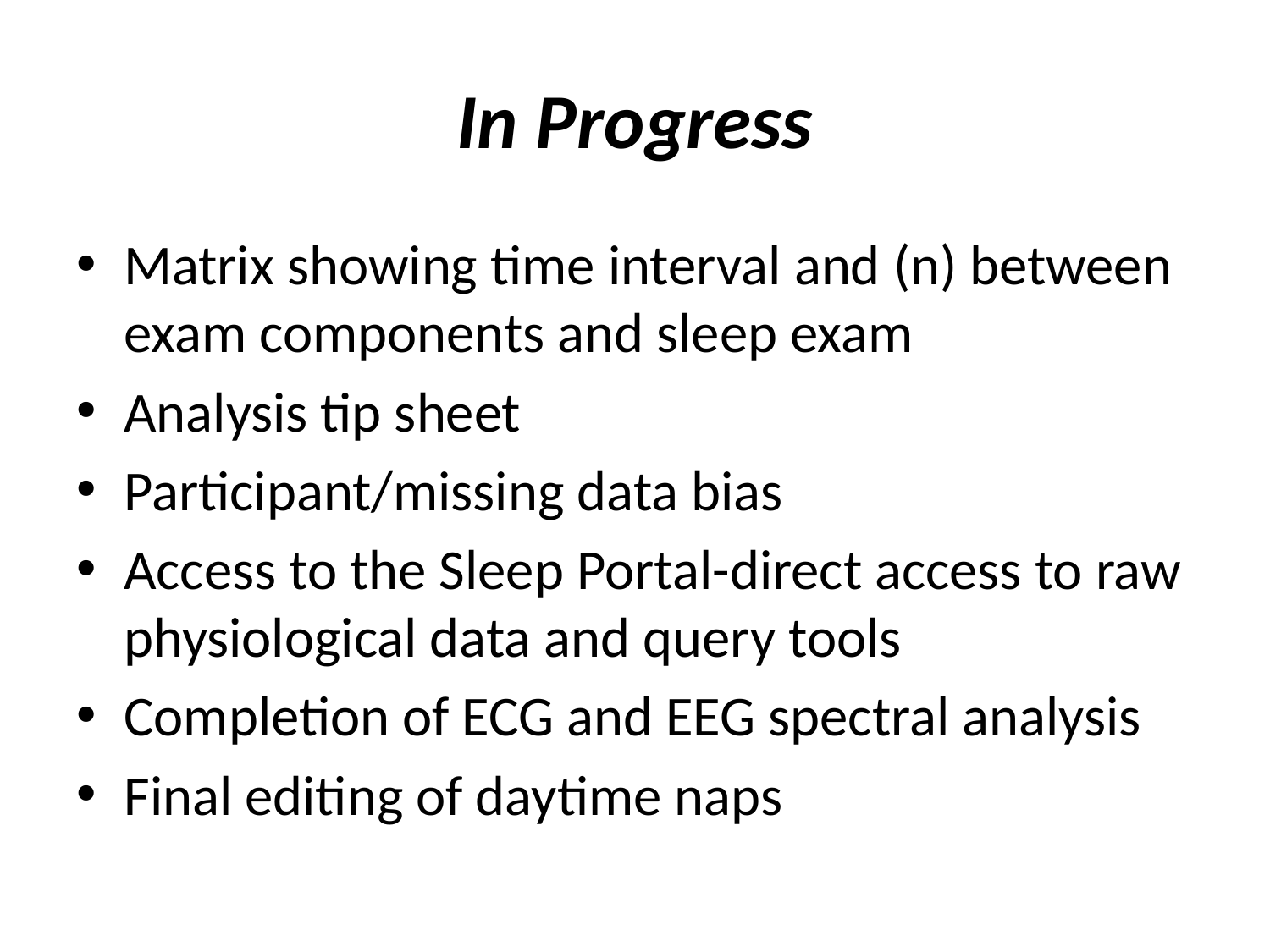

# In Progress
Matrix showing time interval and (n) between exam components and sleep exam
Analysis tip sheet
Participant/missing data bias
Access to the Sleep Portal-direct access to raw physiological data and query tools
Completion of ECG and EEG spectral analysis
Final editing of daytime naps